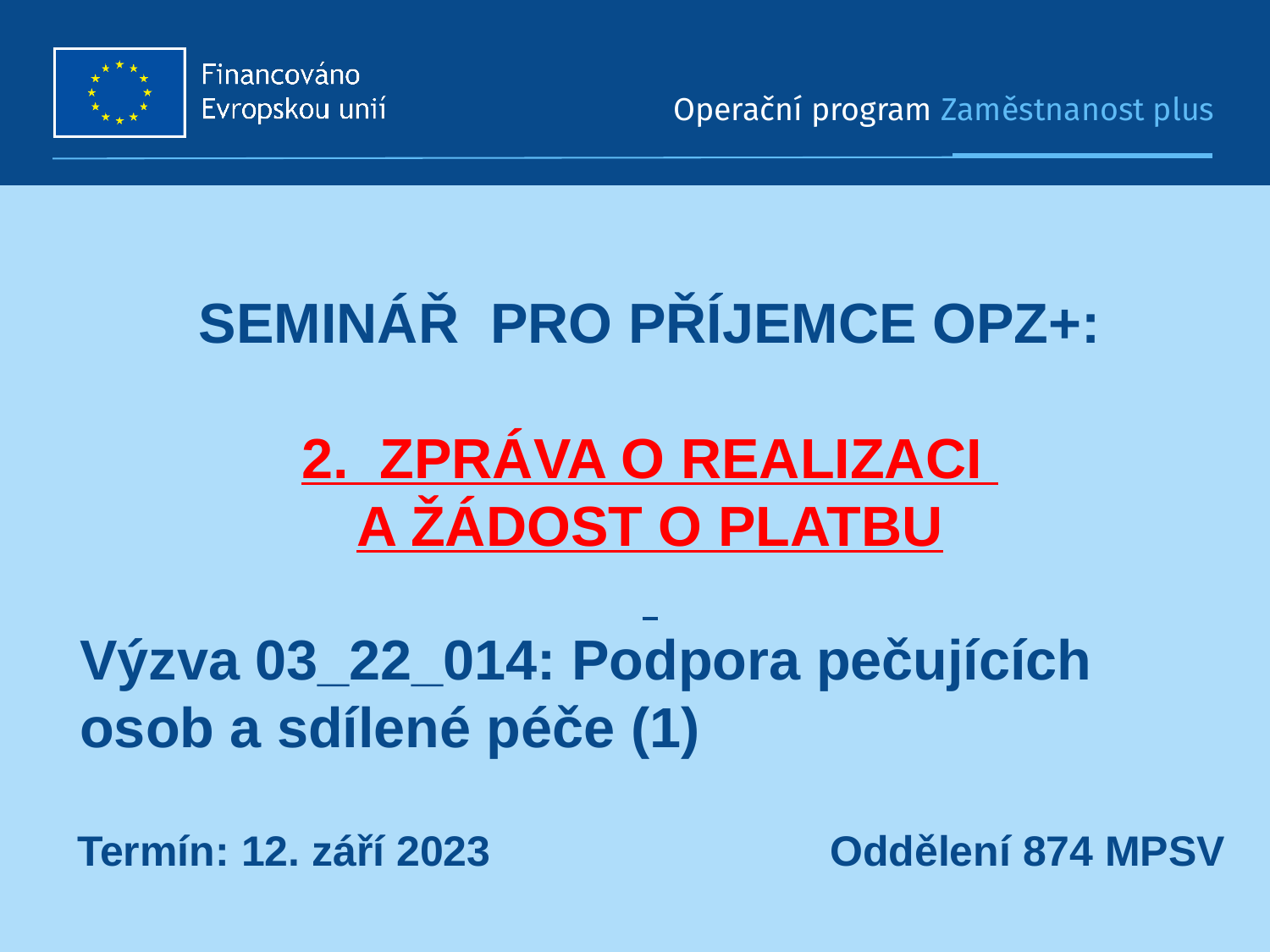

# seminář  pro příjemce OPZ+: 2.  ZPRÁVA O REALIZACI A ŽÁDOST O PLATBU
Výzva 03_22_014: Podpora pečujících osob a sdílené péče (1)
Termín: 12. září 2023
Oddělení 874 MPSV